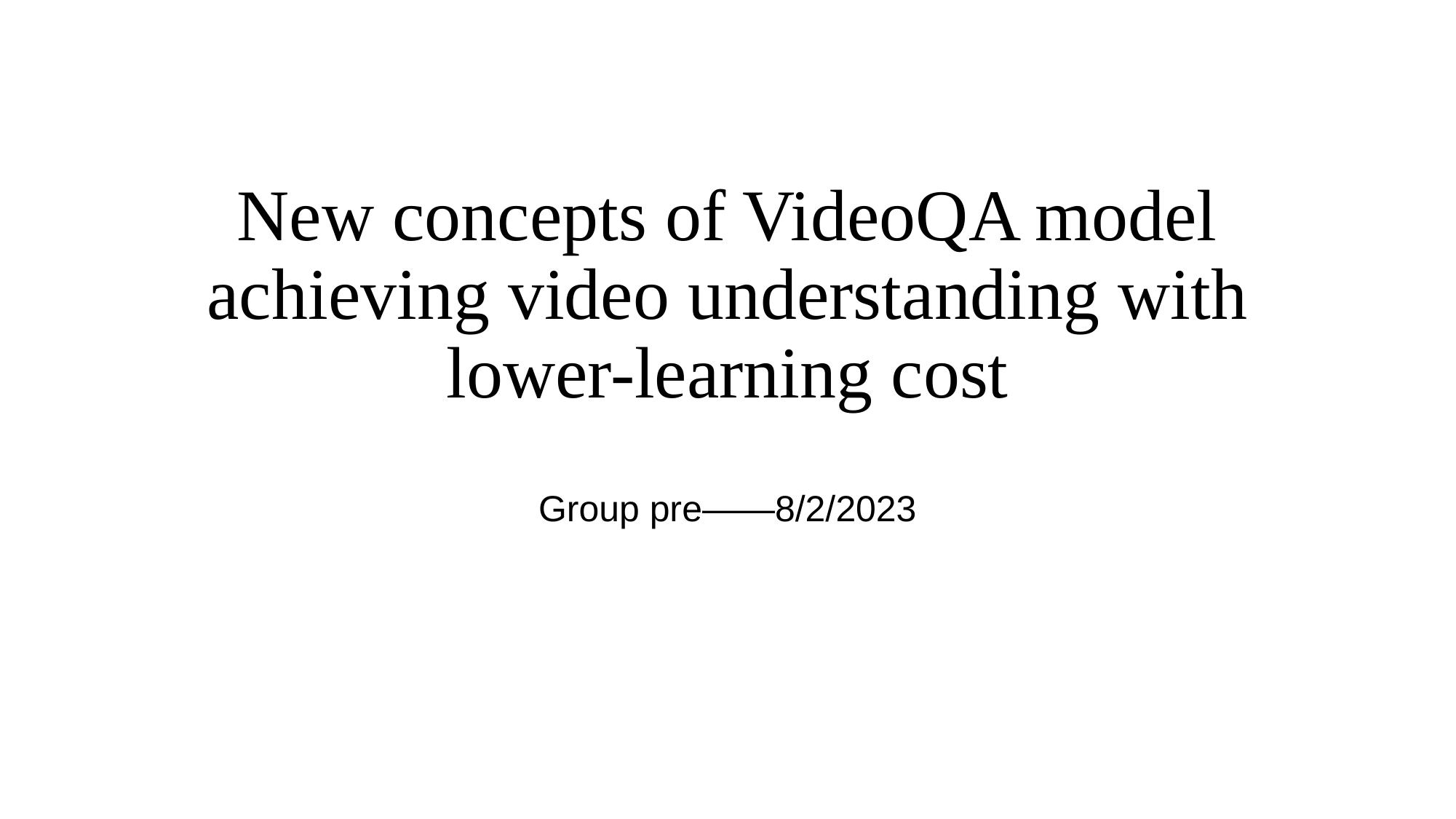

# New concepts of VideoQA model achieving video understanding with lower-learning cost
Group pre——8/2/2023